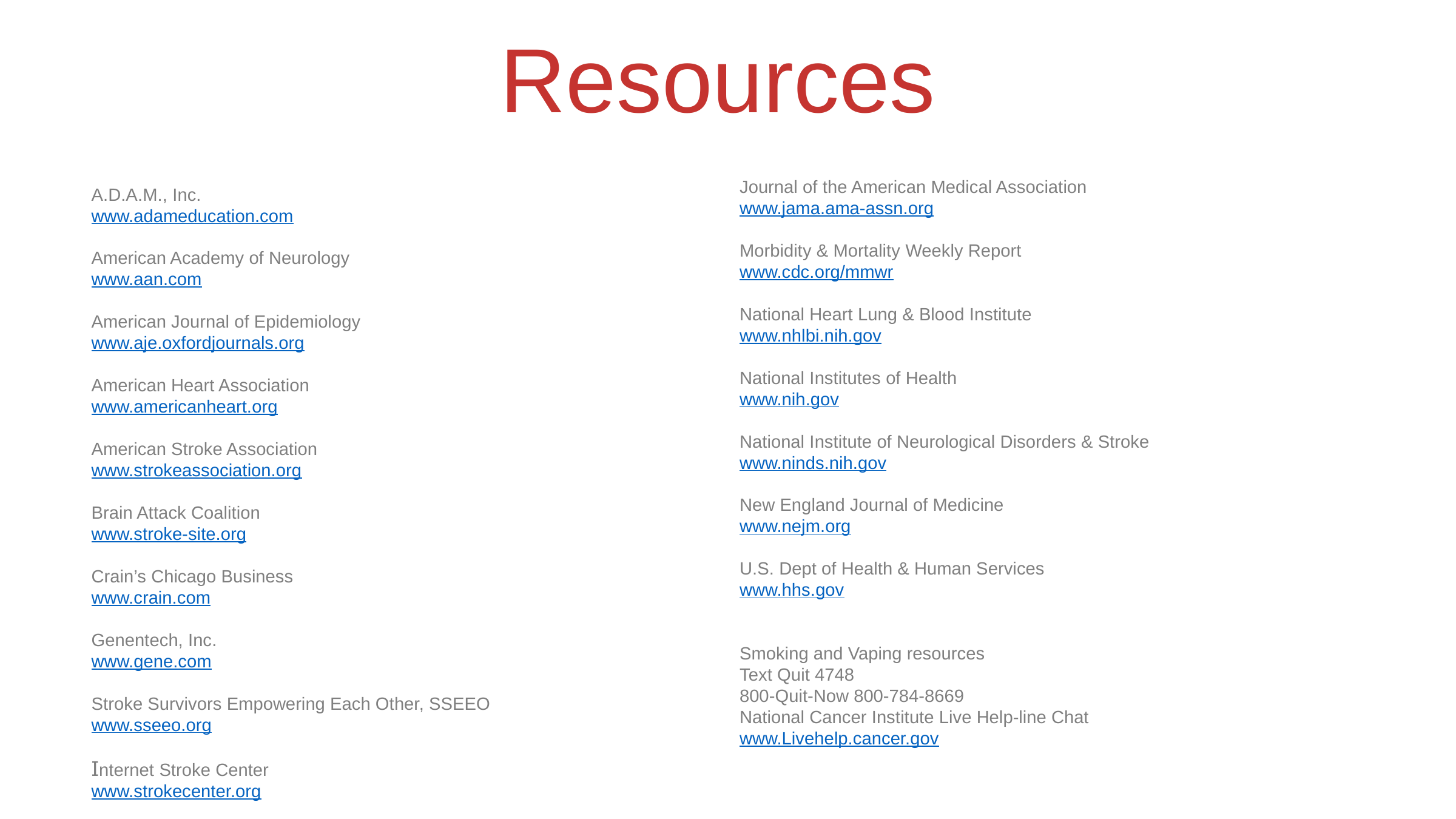

# Resources
Journal of the American Medical Association
www.jama.ama-assn.org

Morbidity & Mortality Weekly Report
www.cdc.org/mmwr

National Heart Lung & Blood Institute
www.nhlbi.nih.gov

National Institutes of Health
www.nih.gov

National Institute of Neurological Disorders & Stroke
www.ninds.nih.gov

New England Journal of Medicine
www.nejm.org

U.S. Dept of Health & Human Services
www.hhs.gov

Smoking and Vaping resources
Text Quit 4748
800-Quit-Now 800-784-8669
National Cancer Institute Live Help-line Chat
www.Livehelp.cancer.gov

A.D.A.M., Inc.
www.adameducation.com

American Academy of Neurology
www.aan.com

American Journal of Epidemiology
www.aje.oxfordjournals.org

American Heart Association
www.americanheart.org

American Stroke Association
www.strokeassociation.org

Brain Attack Coalition
www.stroke-site.org

Crain’s Chicago Business
www.crain.com

Genentech, Inc.
www.gene.com

Stroke Survivors Empowering Each Other, SSEEO
www.sseeo.org

Internet Stroke Center
www.strokecenter.org